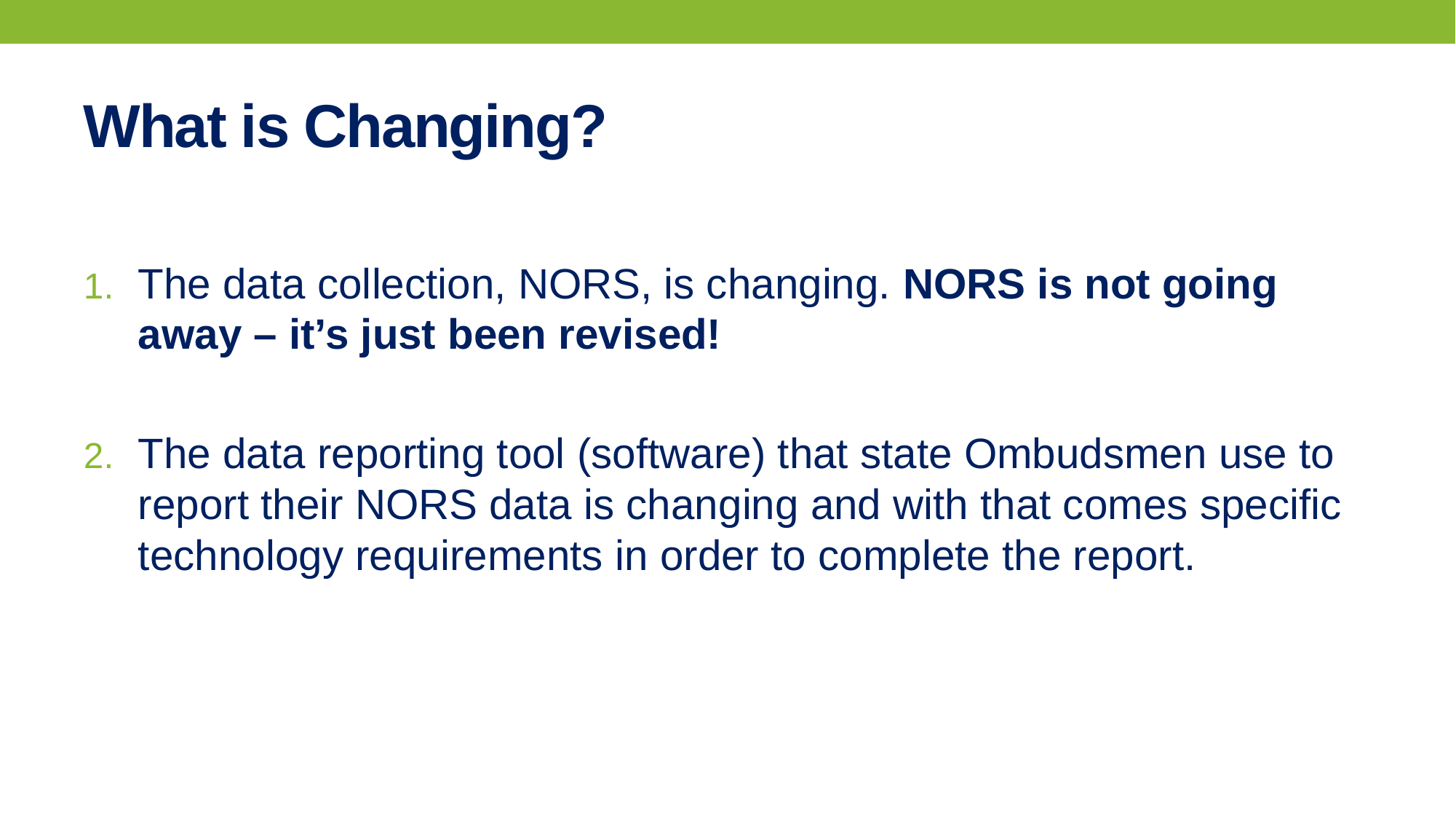

# What is Changing?

The data collection, NORS, is changing. NORS is not going away – it’s just been revised!

The data reporting tool (software) that state Ombudsmen use to report their NORS data is changing and with that comes specific technology requirements in order to complete the report.